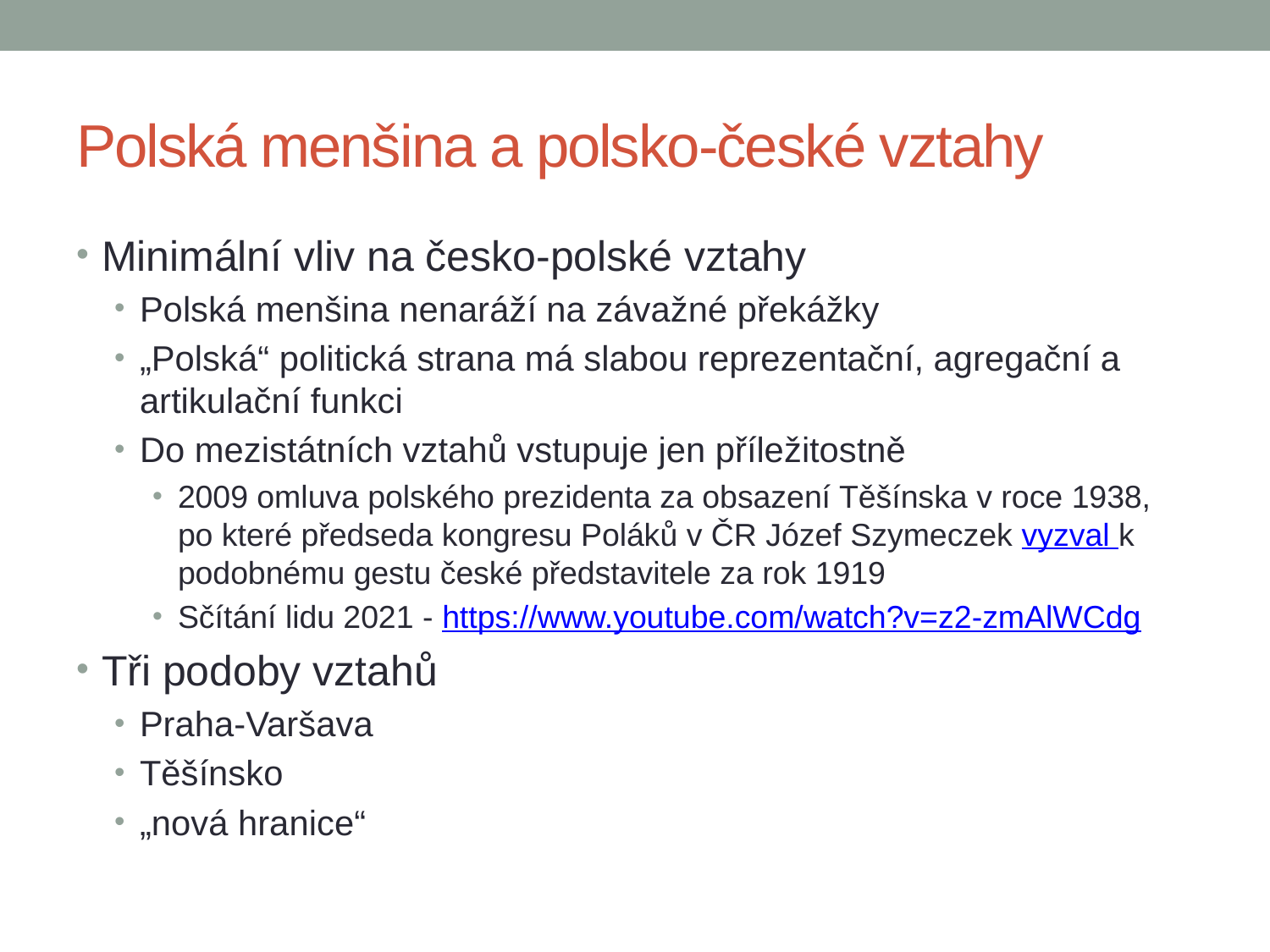

# Polská menšina a polsko-české vztahy
Minimální vliv na česko-polské vztahy
Polská menšina nenaráží na závažné překážky
„Polská“ politická strana má slabou reprezentační, agregační a artikulační funkci
Do mezistátních vztahů vstupuje jen příležitostně
2009 omluva polského prezidenta za obsazení Těšínska v roce 1938, po které předseda kongresu Poláků v ČR Józef Szymeczek vyzval k podobnému gestu české představitele za rok 1919
Sčítání lidu 2021 - https://www.youtube.com/watch?v=z2-zmAlWCdg
Tři podoby vztahů
Praha-Varšava
Těšínsko
„nová hranice“